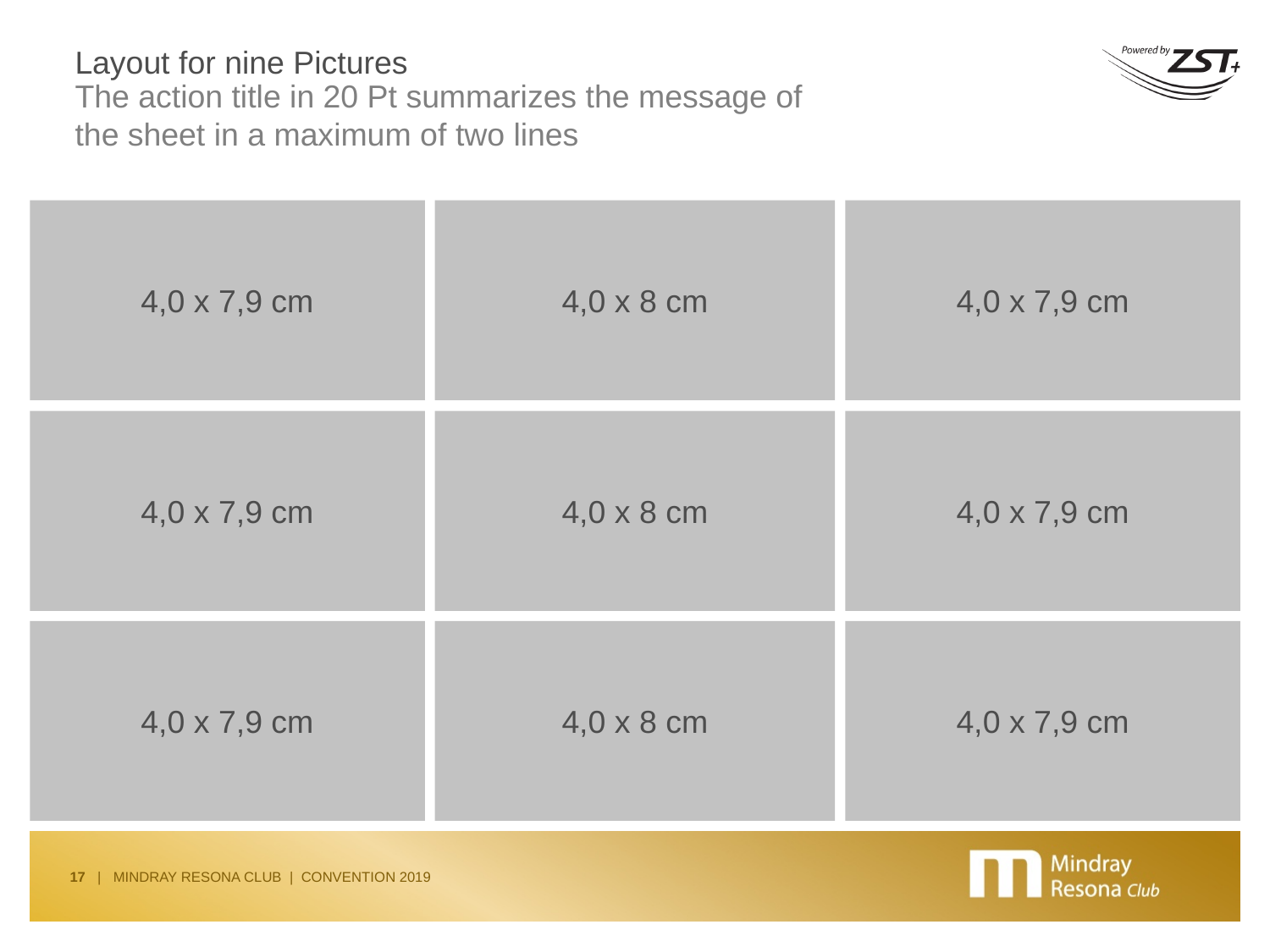

# Layout for nine Pictures
The action title in 20 Pt summarizes the message of
the sheet in a maximum of two lines
4,0 x 7,9 cm
4,0 x 8 cm
4,0 x 7,9 cm
4,0 x 7,9 cm
4,0 x 8 cm
4,0 x 7,9 cm
4,0 x 7,9 cm
4,0 x 8 cm
4,0 x 7,9 cm